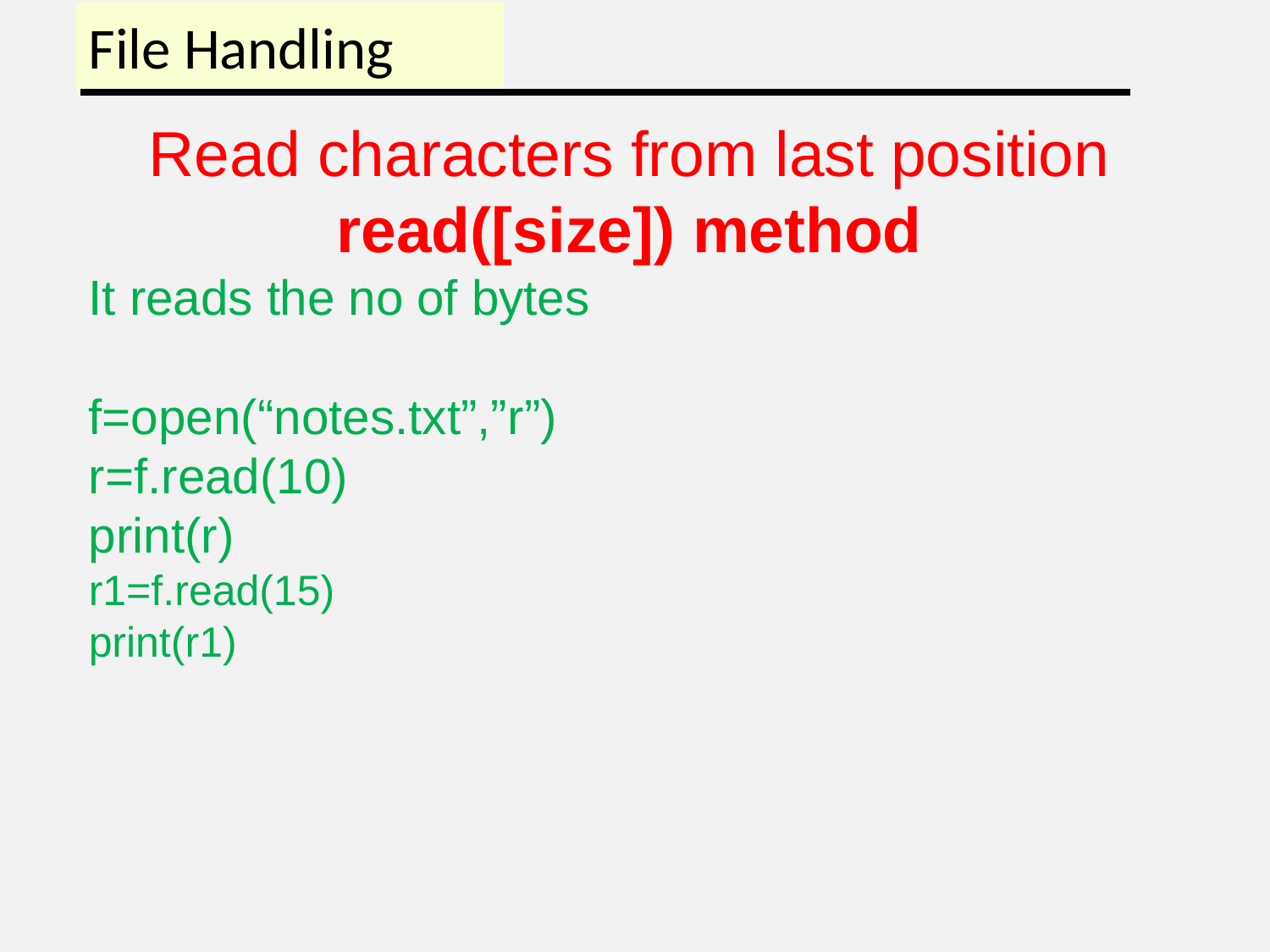

# File Handling

Read characters from last position read([size]) method
It reads the no of bytes

f=open(“notes.txt”,”r”)
r=f.read(10)
print(r)
r1=f.read(15)
print(r1)